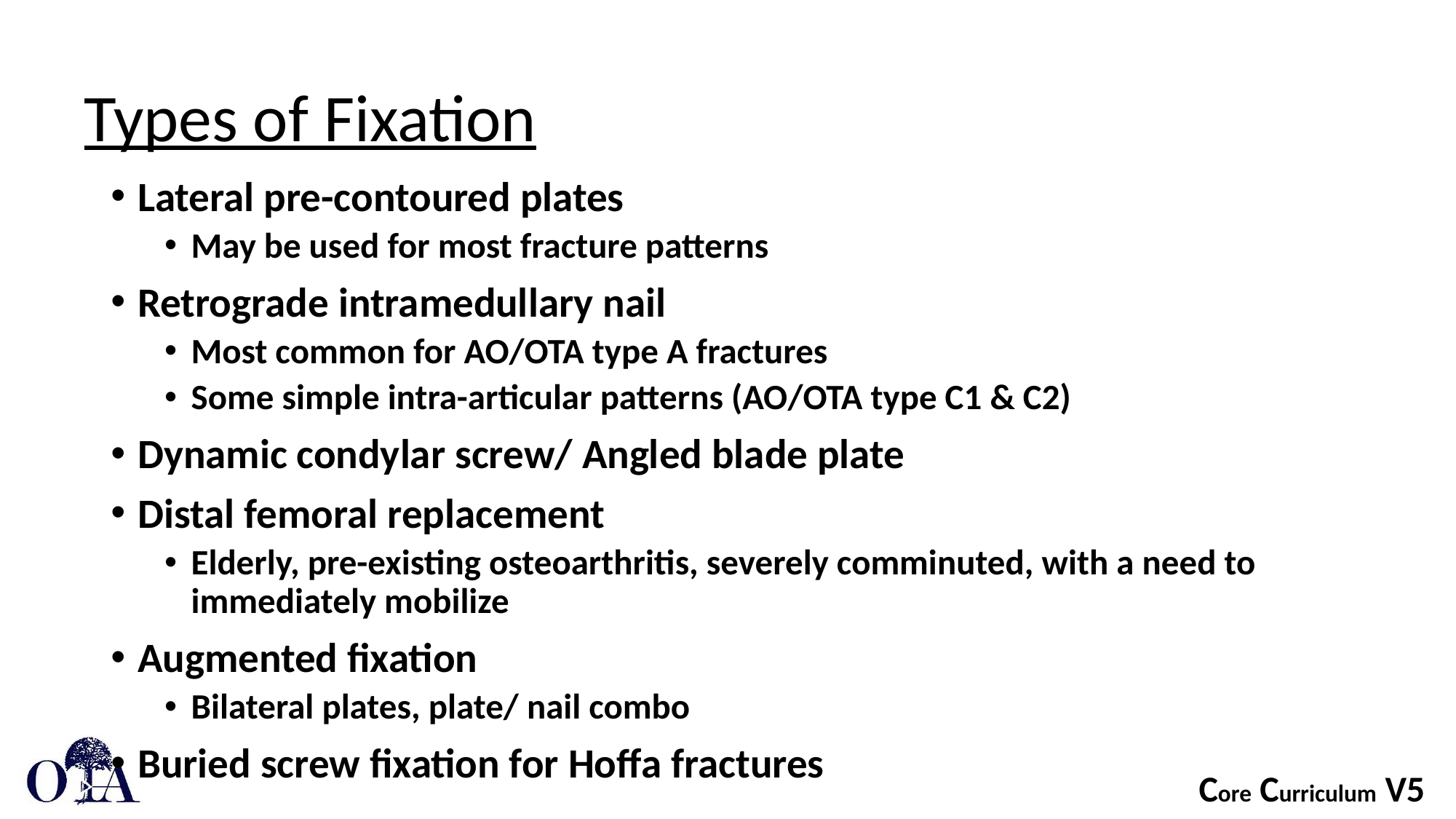

# Types of Fixation
Lateral pre-contoured plates
May be used for most fracture patterns
Retrograde intramedullary nail
Most common for AO/OTA type A fractures
Some simple intra-articular patterns (AO/OTA type C1 & C2)
Dynamic condylar screw/ Angled blade plate
Distal femoral replacement
Elderly, pre-existing osteoarthritis, severely comminuted, with a need to immediately mobilize
Augmented fixation
Bilateral plates, plate/ nail combo
Buried screw fixation for Hoffa fractures